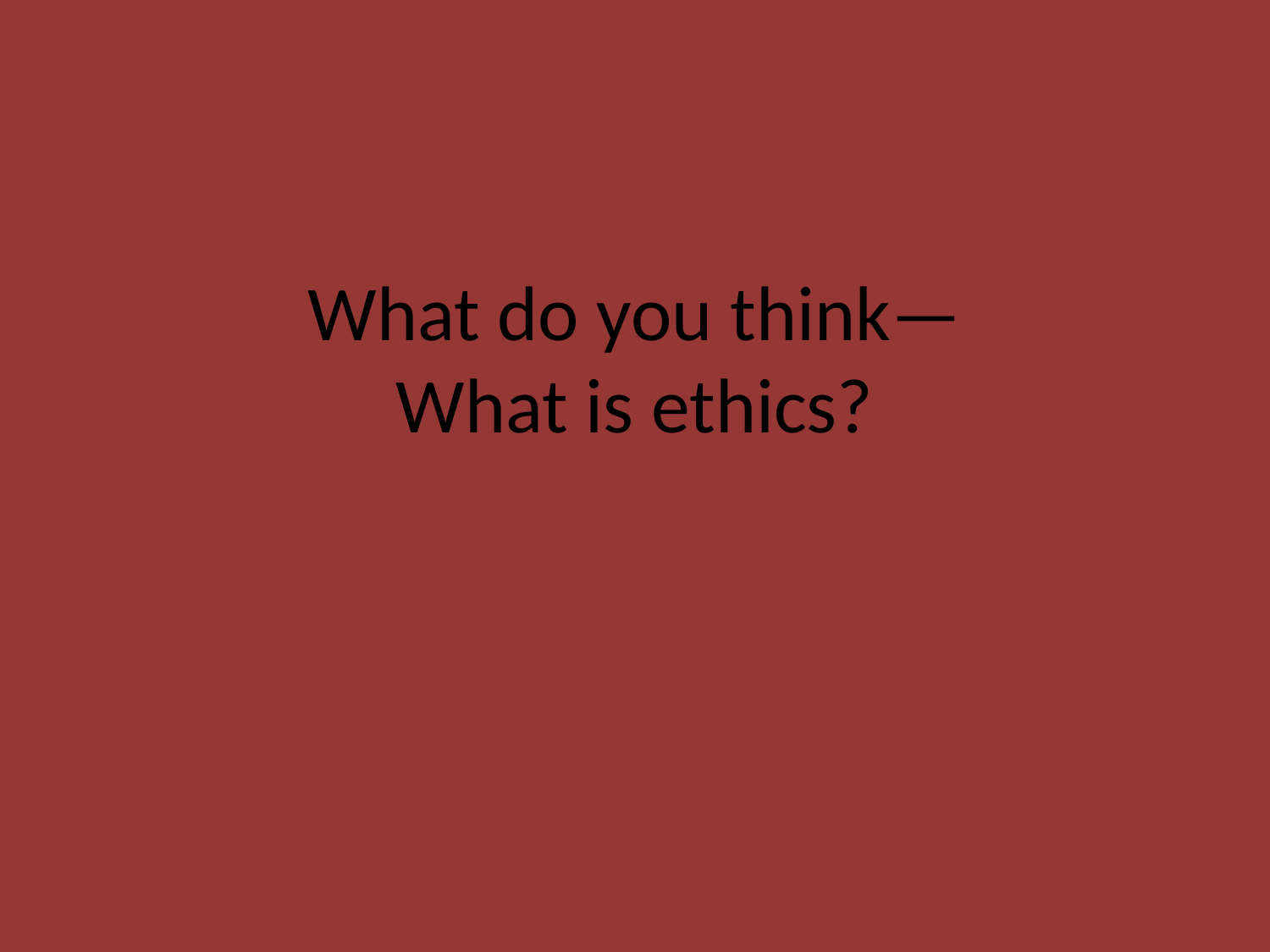

# What do you think— What is ethics?